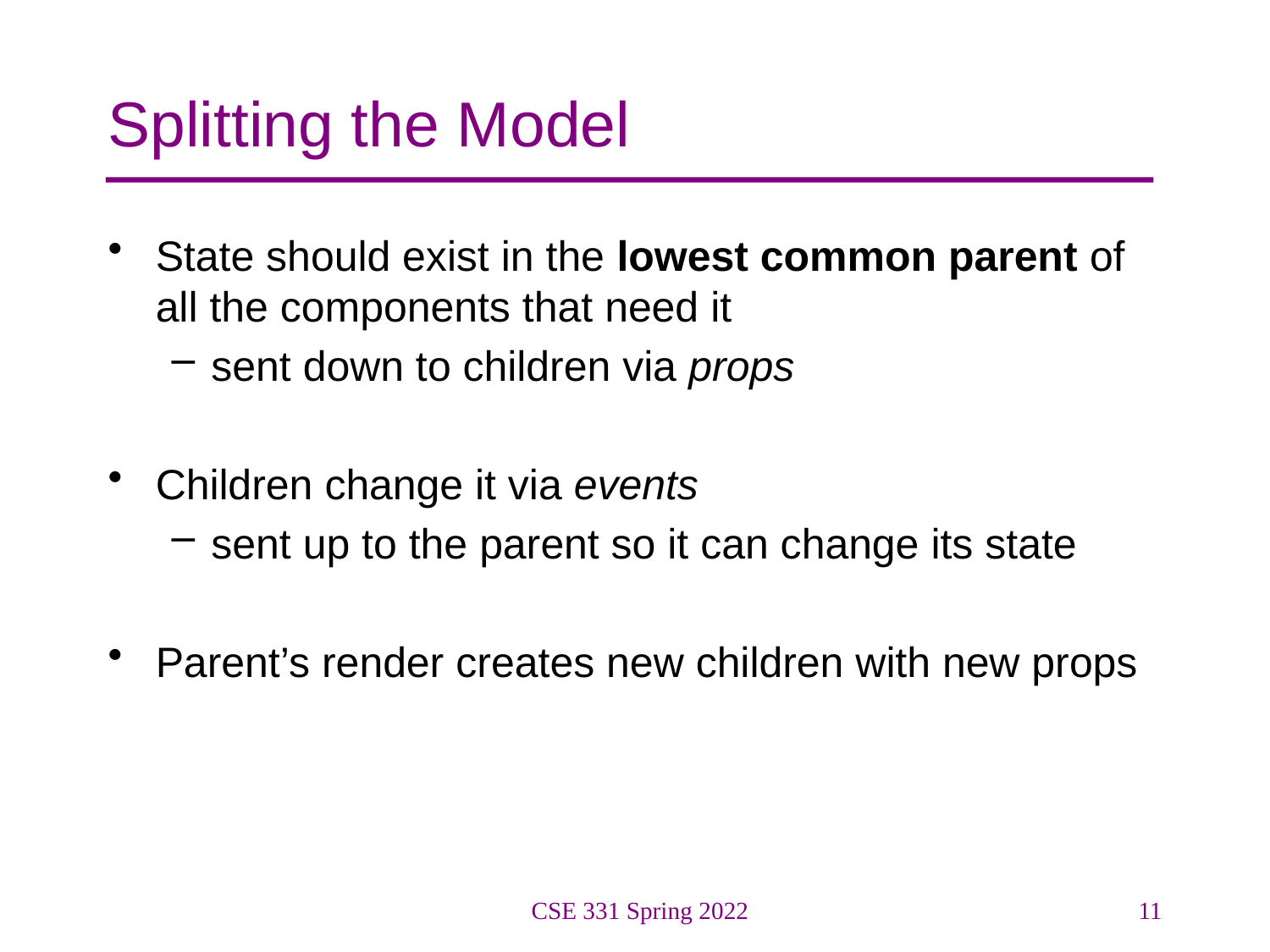

# Splitting the Model
State should exist in the lowest common parent of all the components that need it
sent down to children via props

Children change it via events
sent up to the parent so it can change its state

Parent’s render creates new children with new props

CSE 331 Spring 2022
11